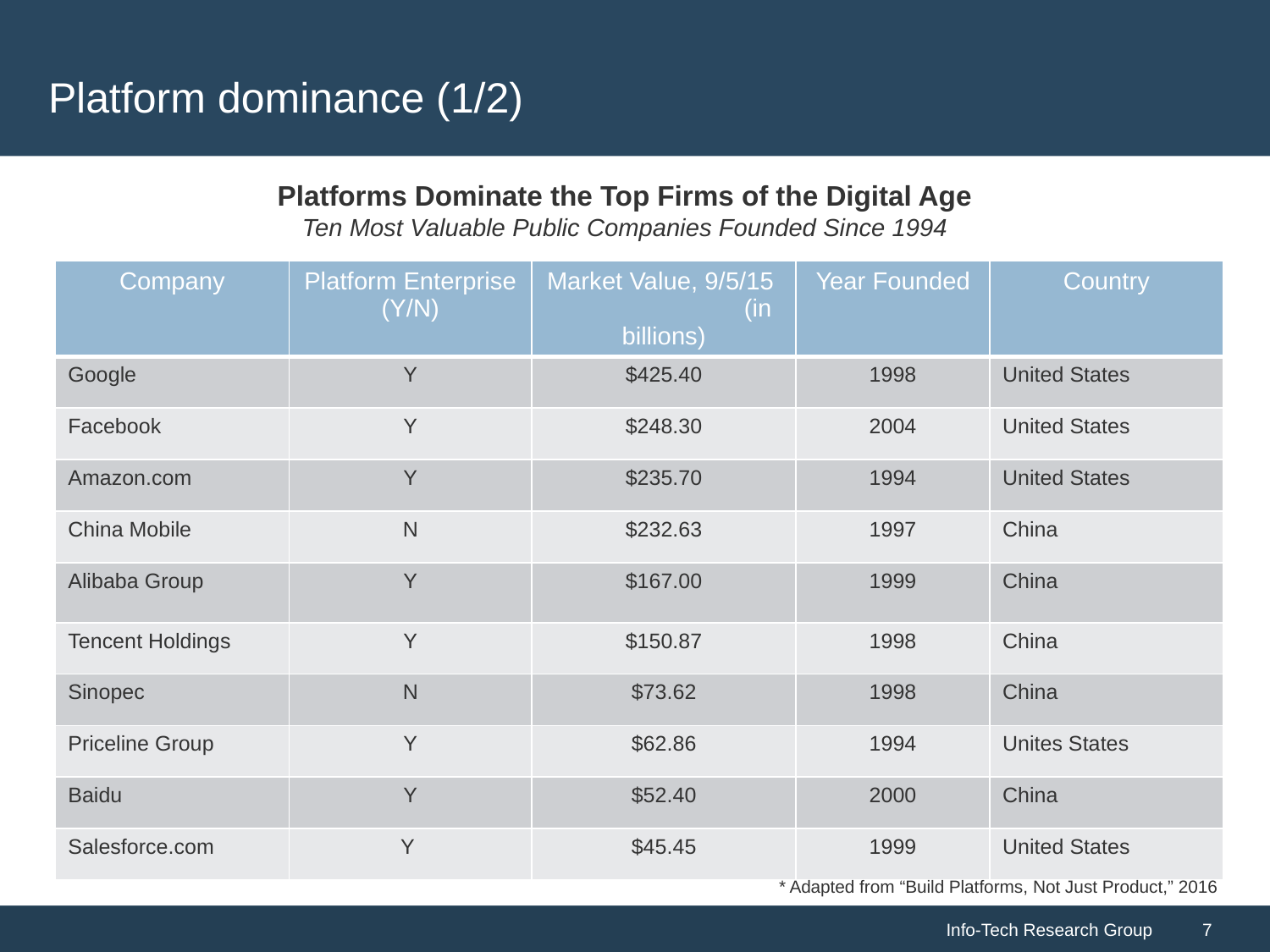

# Platform dominance (1/2)
Platforms Dominate the Top Firms of the Digital Age
Ten Most Valuable Public Companies Founded Since 1994
| Company | Platform Enterprise (Y/N) | Market Value, 9/5/15 (in billions) | Year Founded | Country |
| --- | --- | --- | --- | --- |
| Google | Y | $425.40 | 1998 | United States |
| Facebook | Y | $248.30 | 2004 | United States |
| Amazon.com | Y | $235.70 | 1994 | United States |
| China Mobile | N | $232.63 | 1997 | China |
| Alibaba Group | Y | $167.00 | 1999 | China |
| Tencent Holdings | Y | $150.87 | 1998 | China |
| Sinopec | N | $73.62 | 1998 | China |
| Priceline Group | Y | $62.86 | 1994 | Unites States |
| Baidu | Y | $52.40 | 2000 | China |
| Salesforce.com | Y | $45.45 | 1999 | United States |
* Adapted from “Build Platforms, Not Just Product,” 2016